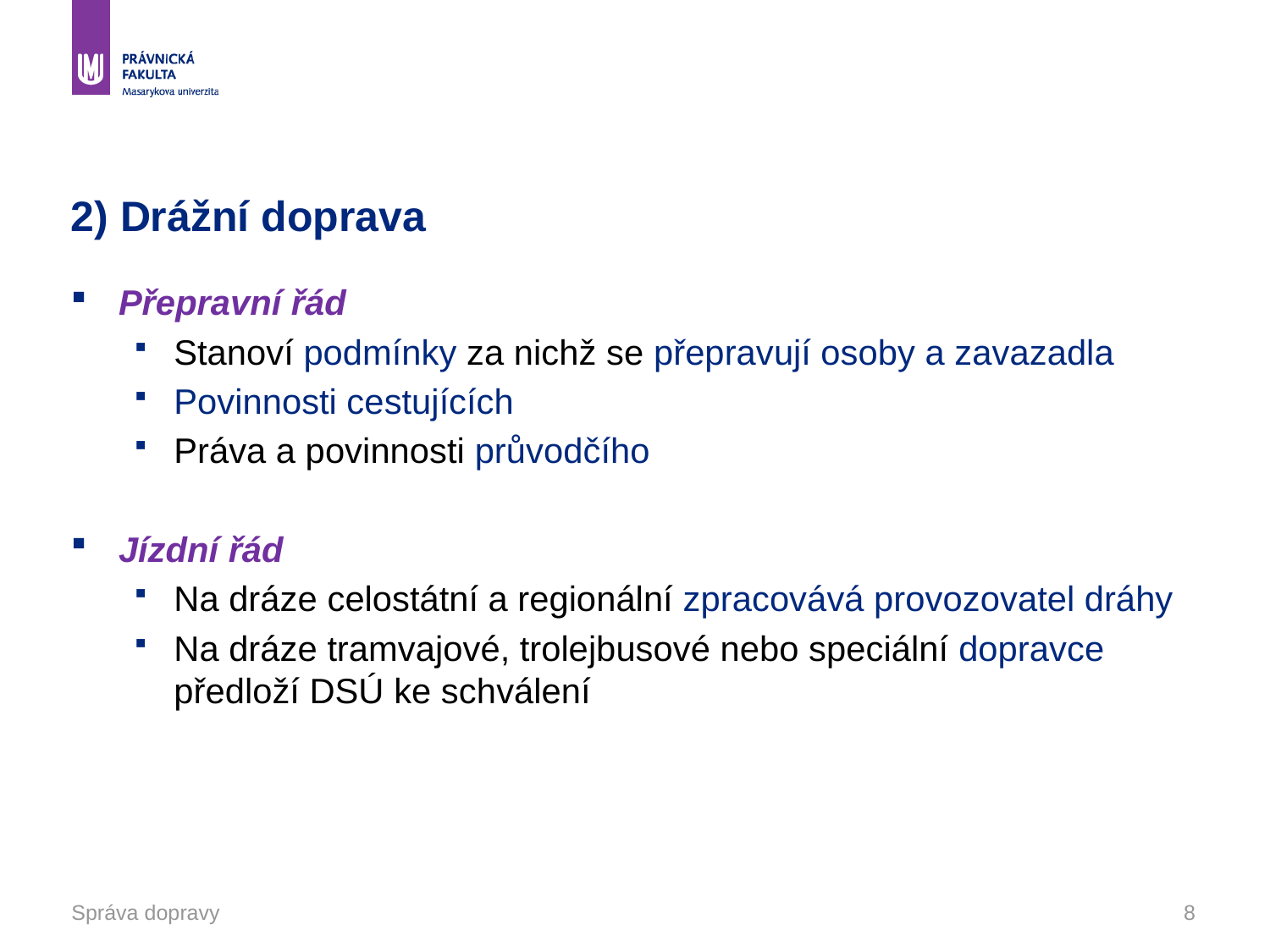

# 2) Drážní doprava
Přepravní řád
Stanoví podmínky za nichž se přepravují osoby a zavazadla
Povinnosti cestujících
Práva a povinnosti průvodčího

Jízdní řád
Na dráze celostátní a regionální zpracovává provozovatel dráhy
Na dráze tramvajové, trolejbusové nebo speciální dopravce předloží DSÚ ke schválení

Správa dopravy
8